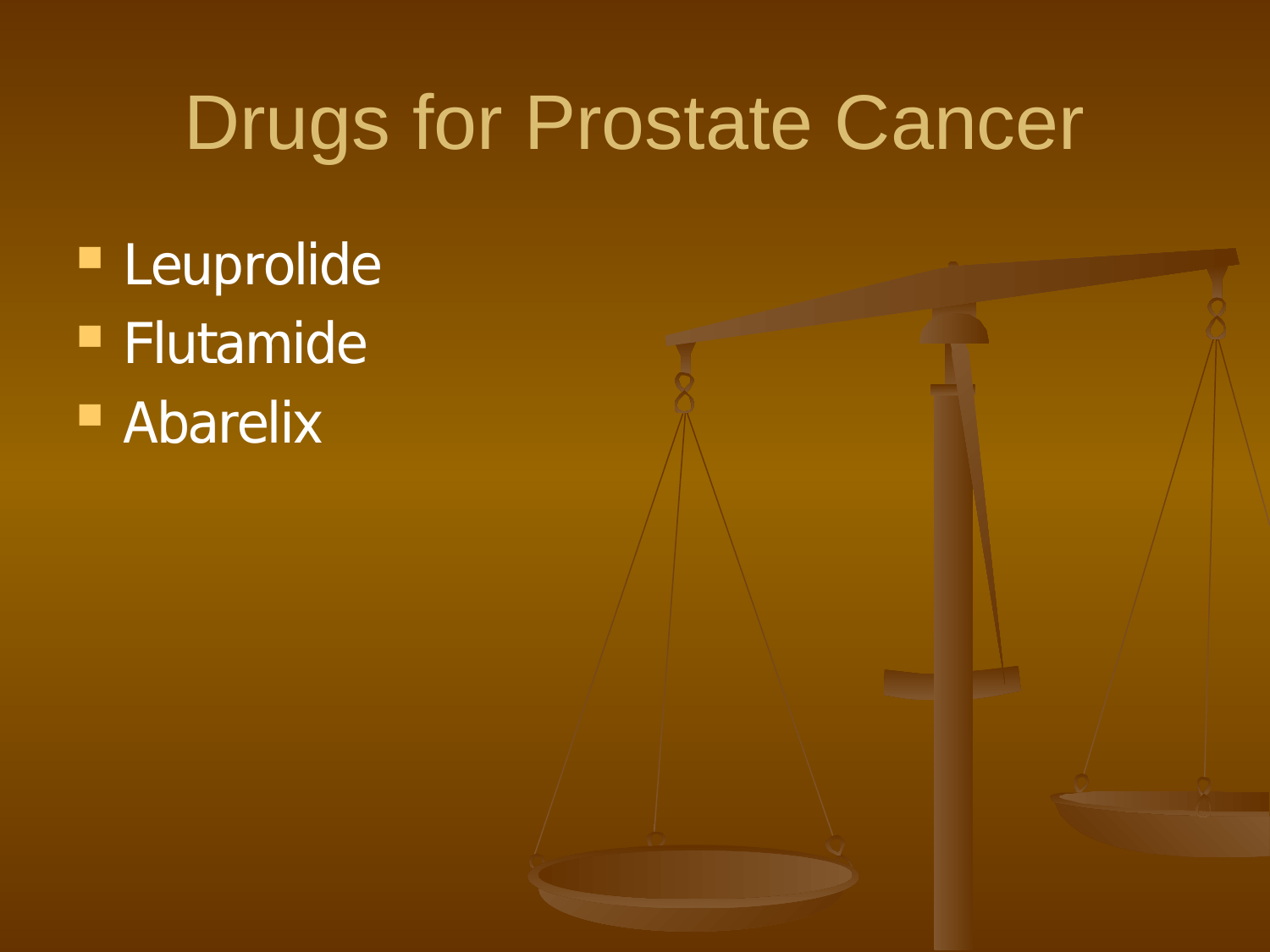

Drugs for Prostate Cancer
Leuprolide
Flutamide
Abarelix